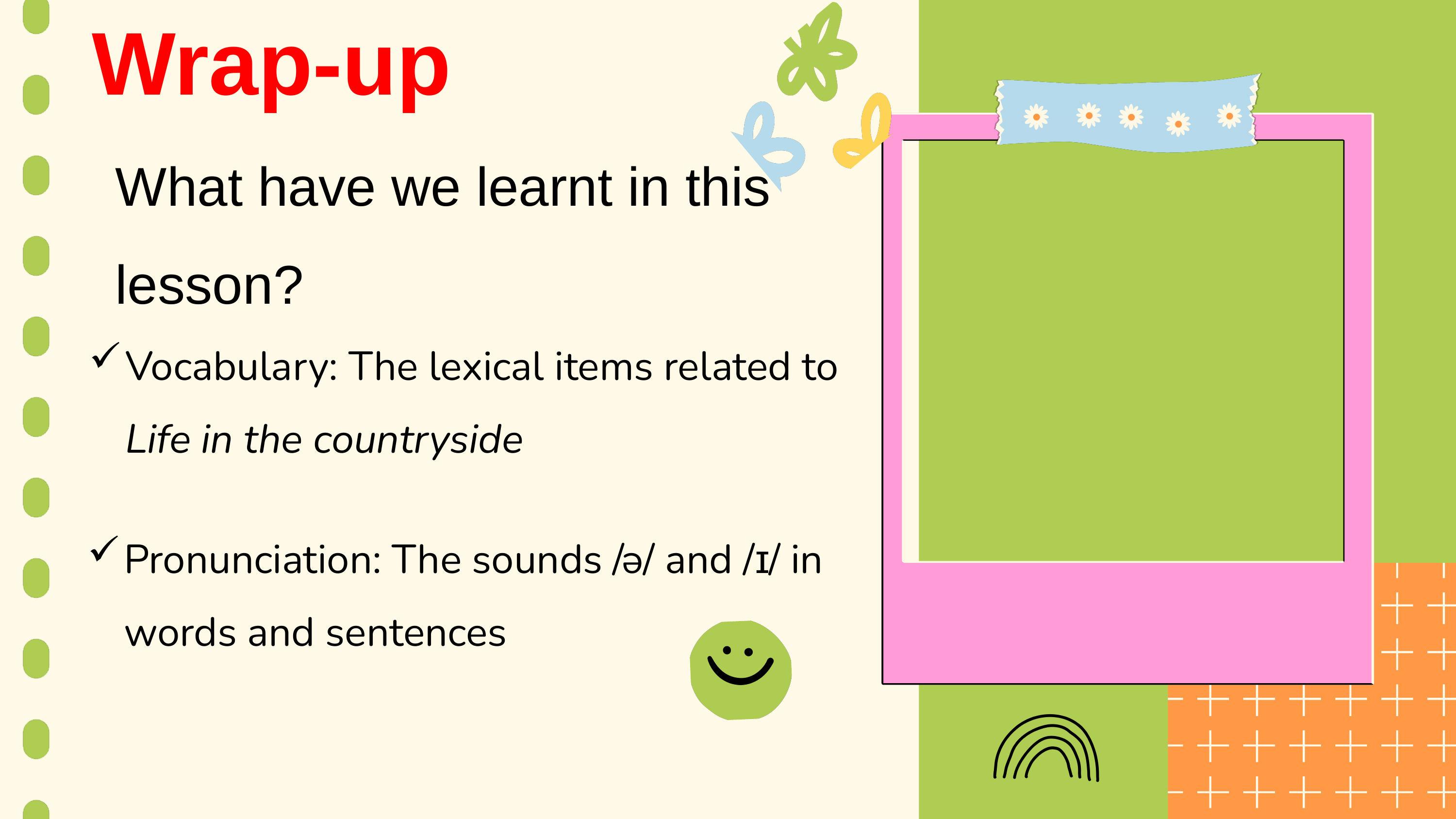

Wrap-up

K
H
T
A
N
S

What have we learnt in this lesson?
Vocabulary: The lexical items related to Life in the countryside
Pronunciation: The sounds /ə/ and /ɪ/ in words and sentences